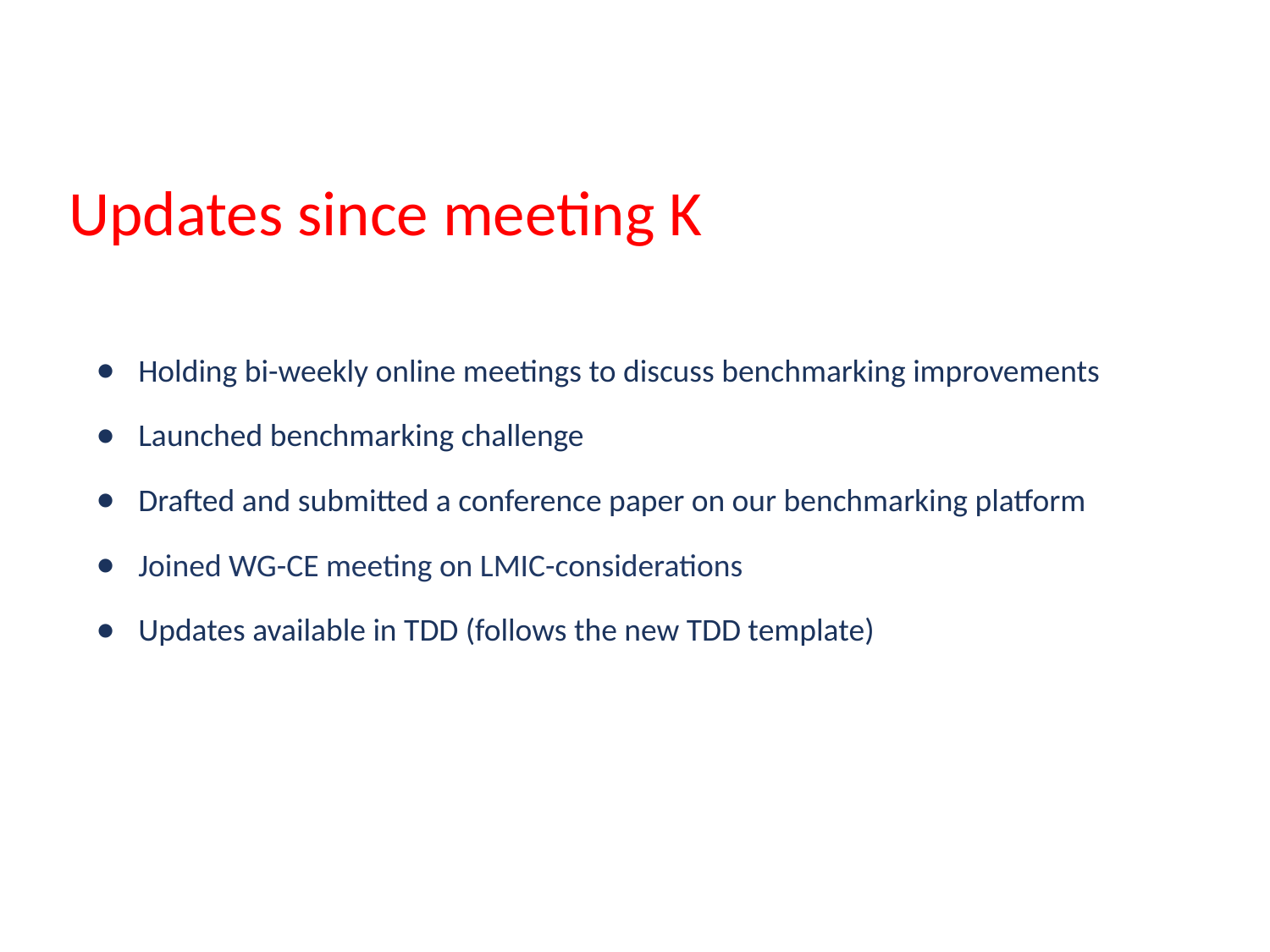

Updates since meeting K

Holding bi-weekly online meetings to discuss benchmarking improvements
Launched benchmarking challenge
Drafted and submitted a conference paper on our benchmarking platform
Joined WG-CE meeting on LMIC-considerations
Updates available in TDD (follows the new TDD template)